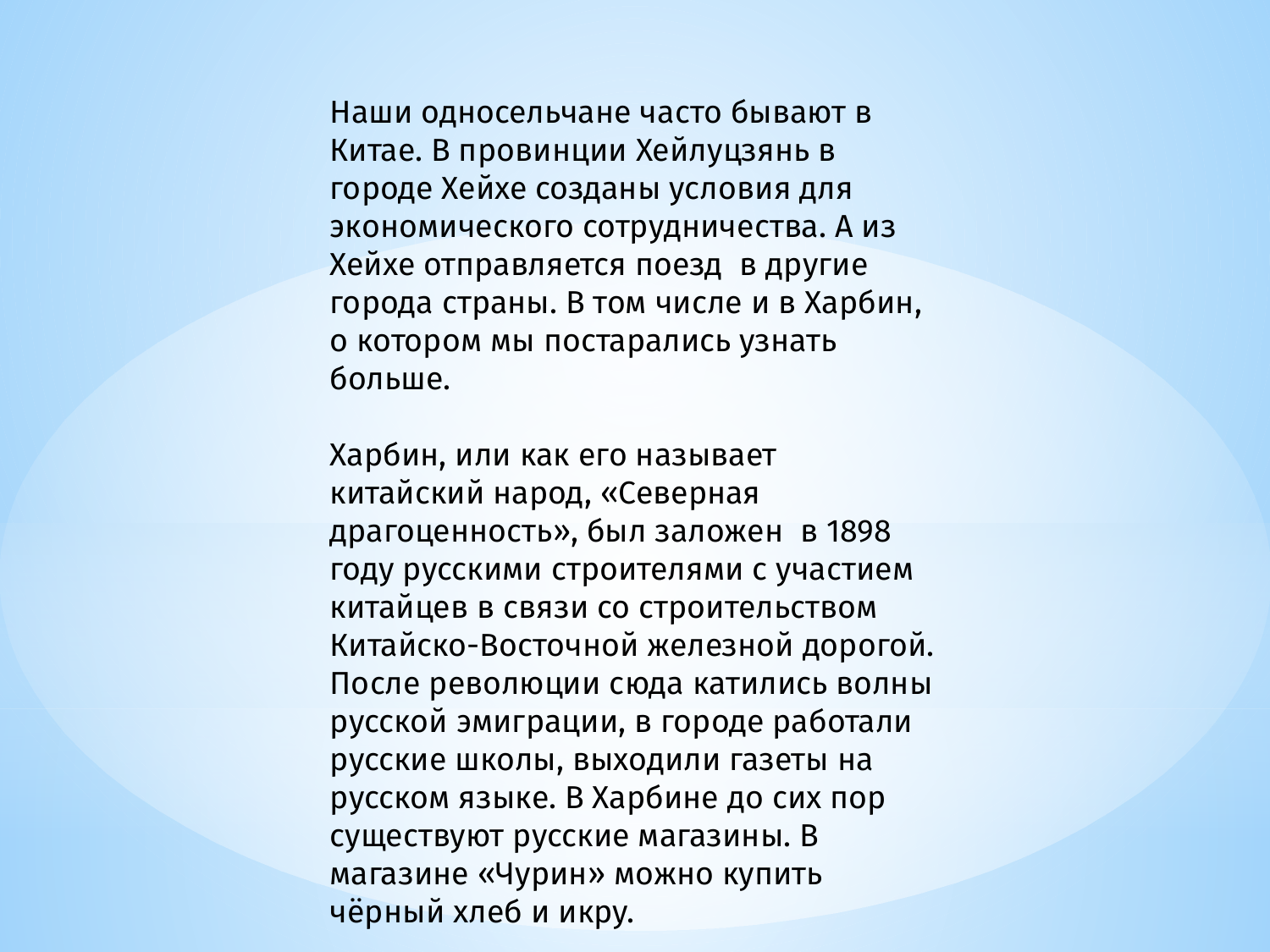

Наши односельчане часто бывают в Китае. В провинции Хейлуцзянь в городе Хейхе созданы условия для экономического сотрудничества. А из Хейхе отправляется поезд  в другие города страны. В том числе и в Харбин,  о котором мы постарались узнать больше.

Харбин, или как его называет китайский народ, «Северная драгоценность», был заложен  в 1898 году русскими строителями с участием китайцев в связи со строительством Китайско-Восточной железной дорогой. После революции сюда катились волны русской эмиграции, в городе работали русские школы, выходили газеты на русском языке. В Харбине до сих пор существуют русские магазины. В магазине «Чурин» можно купить чёрный хлеб и икру.